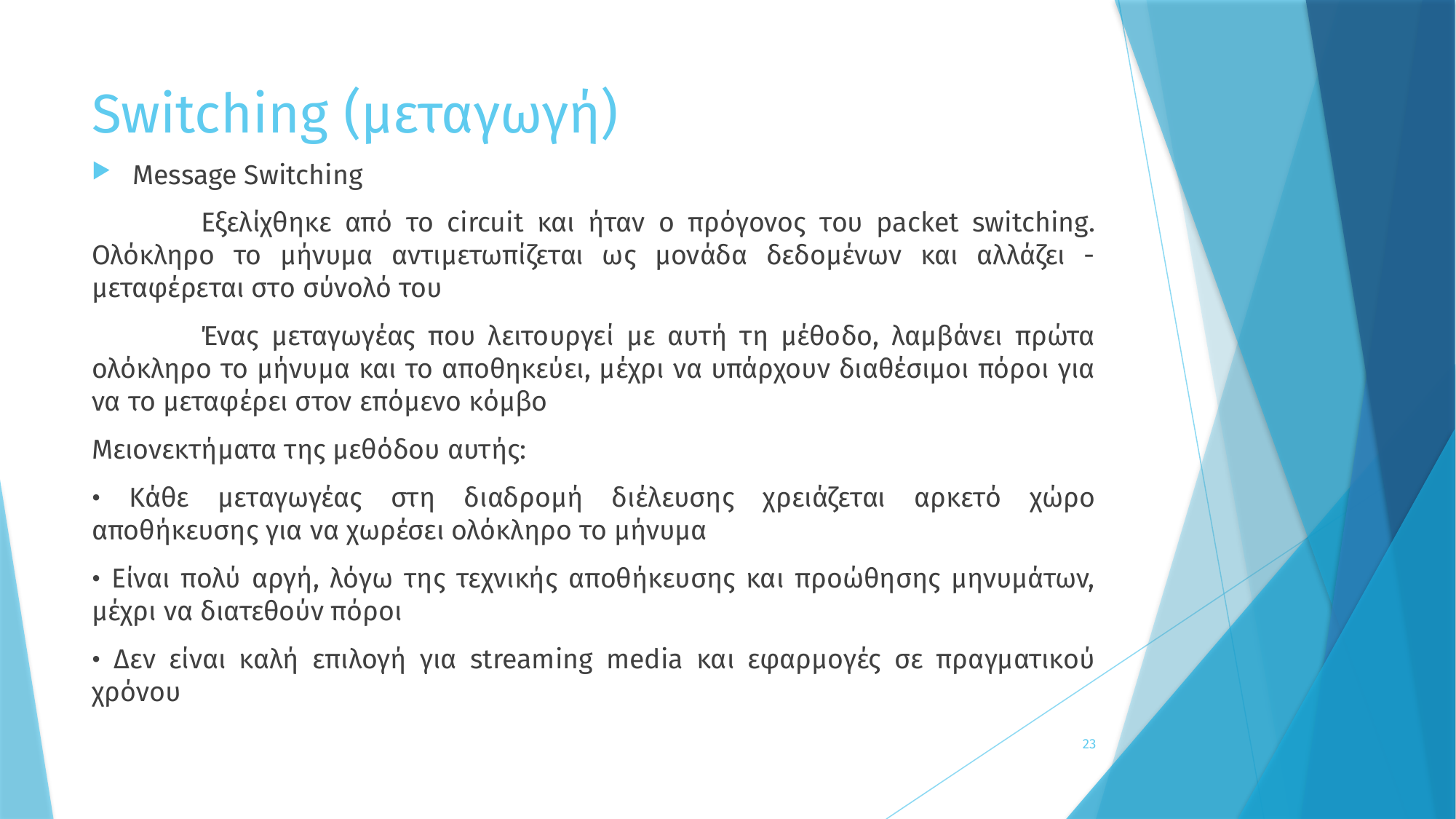

# Switching (μεταγωγή)
Message Switching
	Εξελίχθηκε από το circuit και ήταν ο πρόγονος του packet switching. Ολόκληρο το μήνυμα αντιμετωπίζεται ως μονάδα δεδομένων και αλλάζει - μεταφέρεται στο σύνολό του
	Ένας μεταγωγέας που λειτουργεί με αυτή τη μέθοδο, λαμβάνει πρώτα ολόκληρο το μήνυμα και το αποθηκεύει, μέχρι να υπάρχουν διαθέσιμοι πόροι για να το μεταφέρει στον επόμενο κόμβο
Μειονεκτήματα της μεθόδου αυτής:
• Κάθε μεταγωγέας στη διαδρομή διέλευσης χρειάζεται αρκετό χώρο αποθήκευσης για να χωρέσει ολόκληρο το μήνυμα
• Είναι πολύ αργή, λόγω της τεχνικής αποθήκευσης και προώθησης μηνυμάτων, μέχρι να διατεθούν πόροι
• Δεν είναι καλή επιλογή για streaming media και εφαρμογές σε πραγματικού χρόνου

23